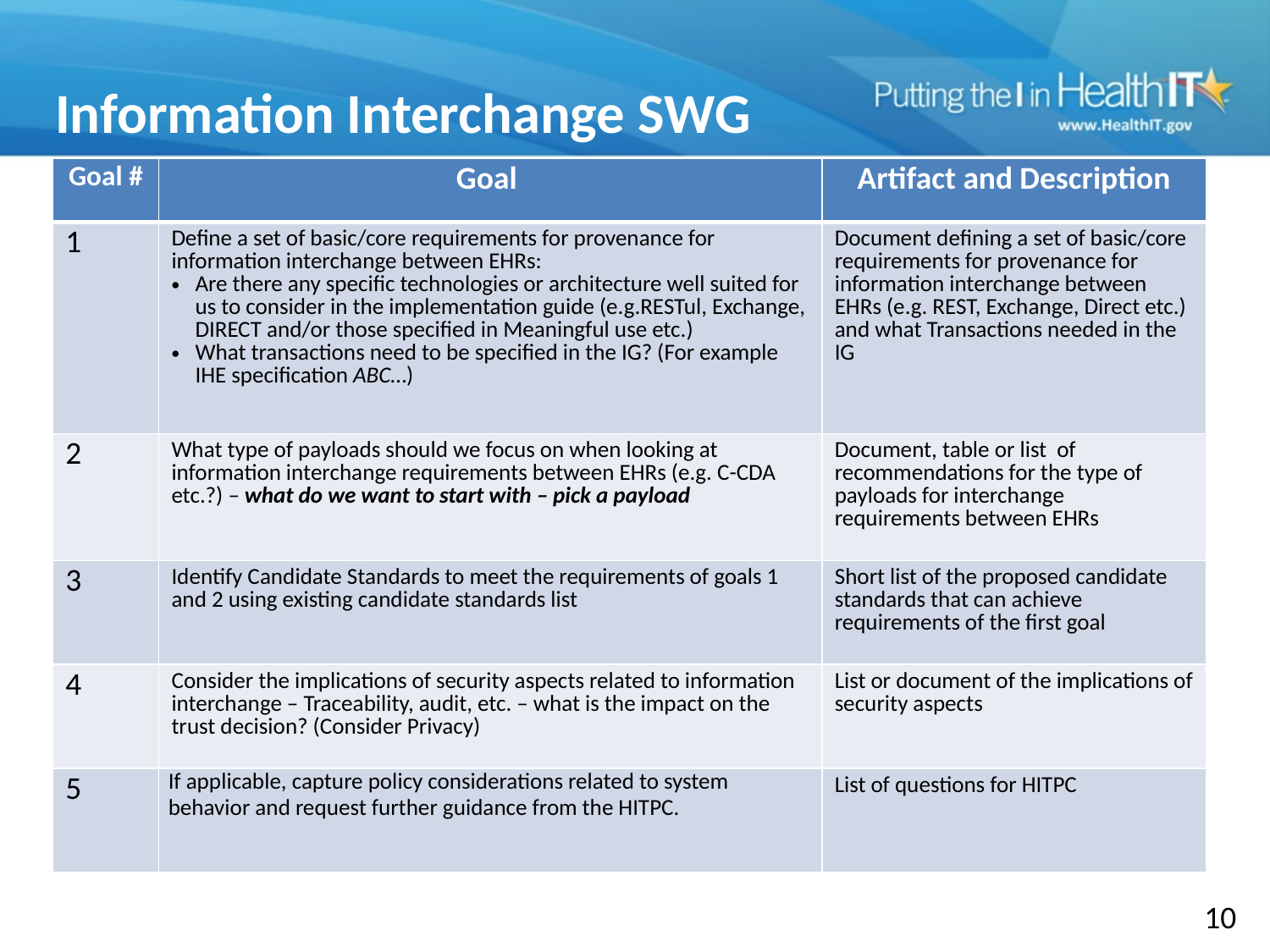

# Information Interchange SWG
| Goal # | Goal | Artifact and Description |
| --- | --- | --- |
| 1 | Define a set of basic/core requirements for provenance for information interchange between EHRs: Are there any specific technologies or architecture well suited for us to consider in the implementation guide (e.g.RESTul, Exchange, DIRECT and/or those specified in Meaningful use etc.) What transactions need to be specified in the IG? (For example IHE specification ABC…) | Document defining a set of basic/core requirements for provenance for information interchange between EHRs (e.g. REST, Exchange, Direct etc.) and what Transactions needed in the IG |
| 2 | What type of payloads should we focus on when looking at information interchange requirements between EHRs (e.g. C-CDA etc.?) – what do we want to start with – pick a payload | Document, table or list of recommendations for the type of payloads for interchange requirements between EHRs |
| 3 | Identify Candidate Standards to meet the requirements of goals 1 and 2 using existing candidate standards list | Short list of the proposed candidate standards that can achieve requirements of the first goal |
| 4 | Consider the implications of security aspects related to information interchange – Traceability, audit, etc. – what is the impact on the trust decision? (Consider Privacy) | List or document of the implications of security aspects |
| 5 | If applicable, capture policy considerations related to system behavior and request further guidance from the HITPC. | List of questions for HITPC |
10